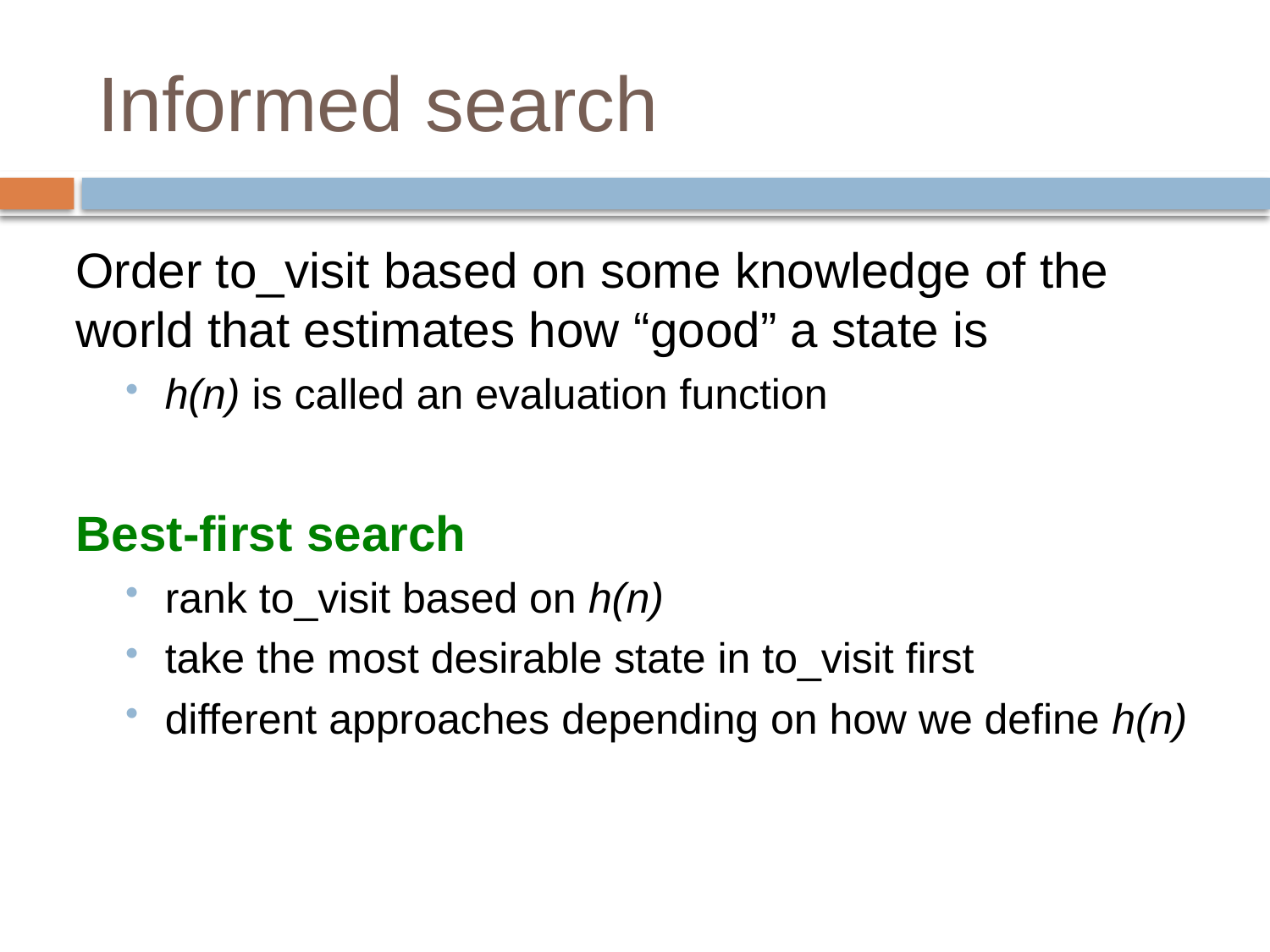

# Informed search
Order to_visit based on some knowledge of the world that estimates how “good” a state is
h(n) is called an evaluation function

Best-first search
rank to_visit based on h(n)
take the most desirable state in to_visit first
different approaches depending on how we define h(n)